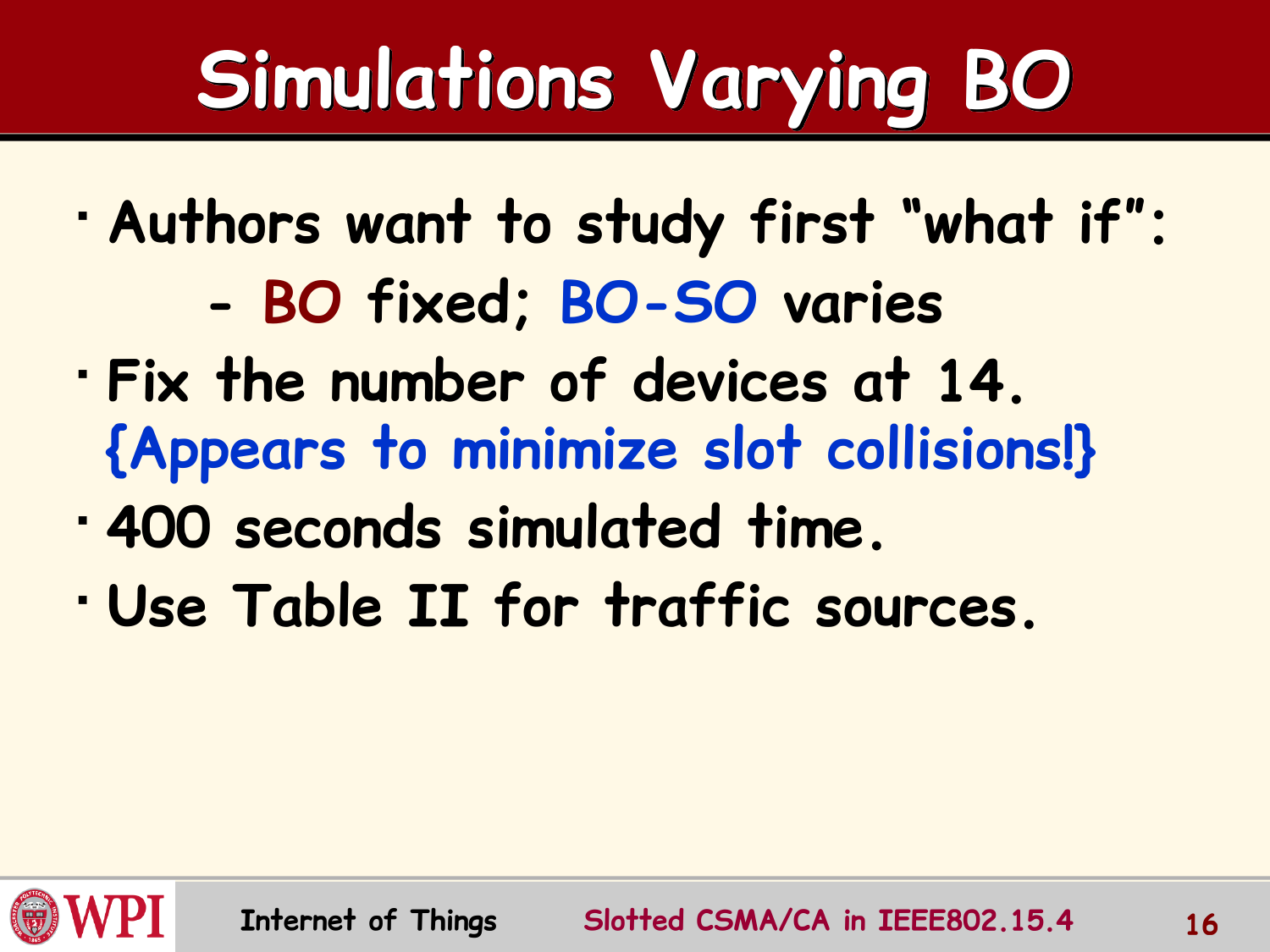

# Simulations Varying BO
Authors want to study first “what if”:
	- BO fixed; BO-SO varies
Fix the number of devices at 14. {Appears to minimize slot collisions!}
400 seconds simulated time.
Use Table II for traffic sources.
Internet of Things       Slotted CSMA/CA in IEEE802.15.4
16